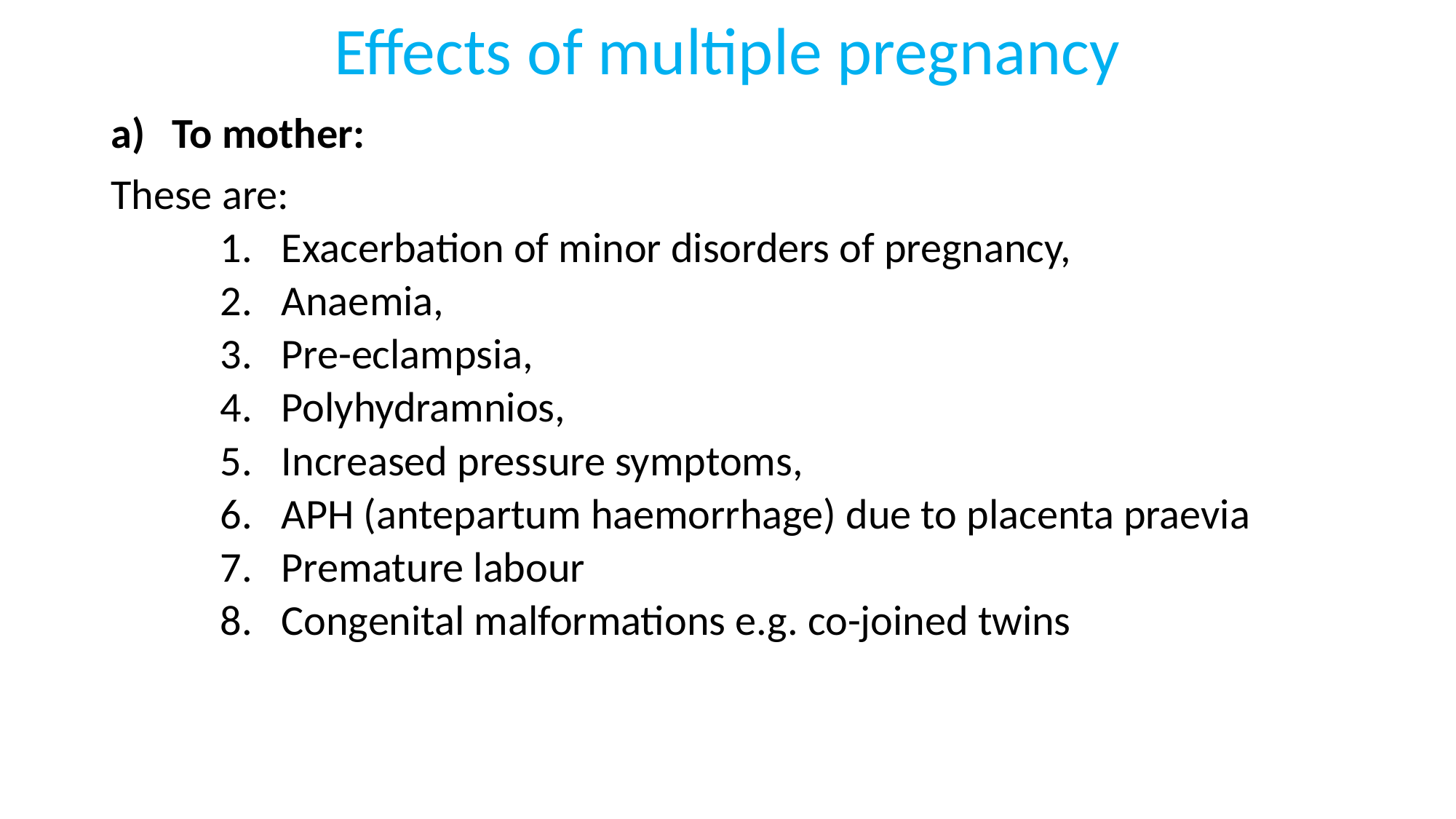

# Effects of multiple pregnancy
To mother:
These are:
Exacerbation of minor disorders of pregnancy,
Anaemia,
Pre-eclampsia,
Polyhydramnios,
Increased pressure symptoms,
APH (antepartum haemorrhage) due to placenta praevia
Premature labour
Congenital malformations e.g. co-joined twins
37